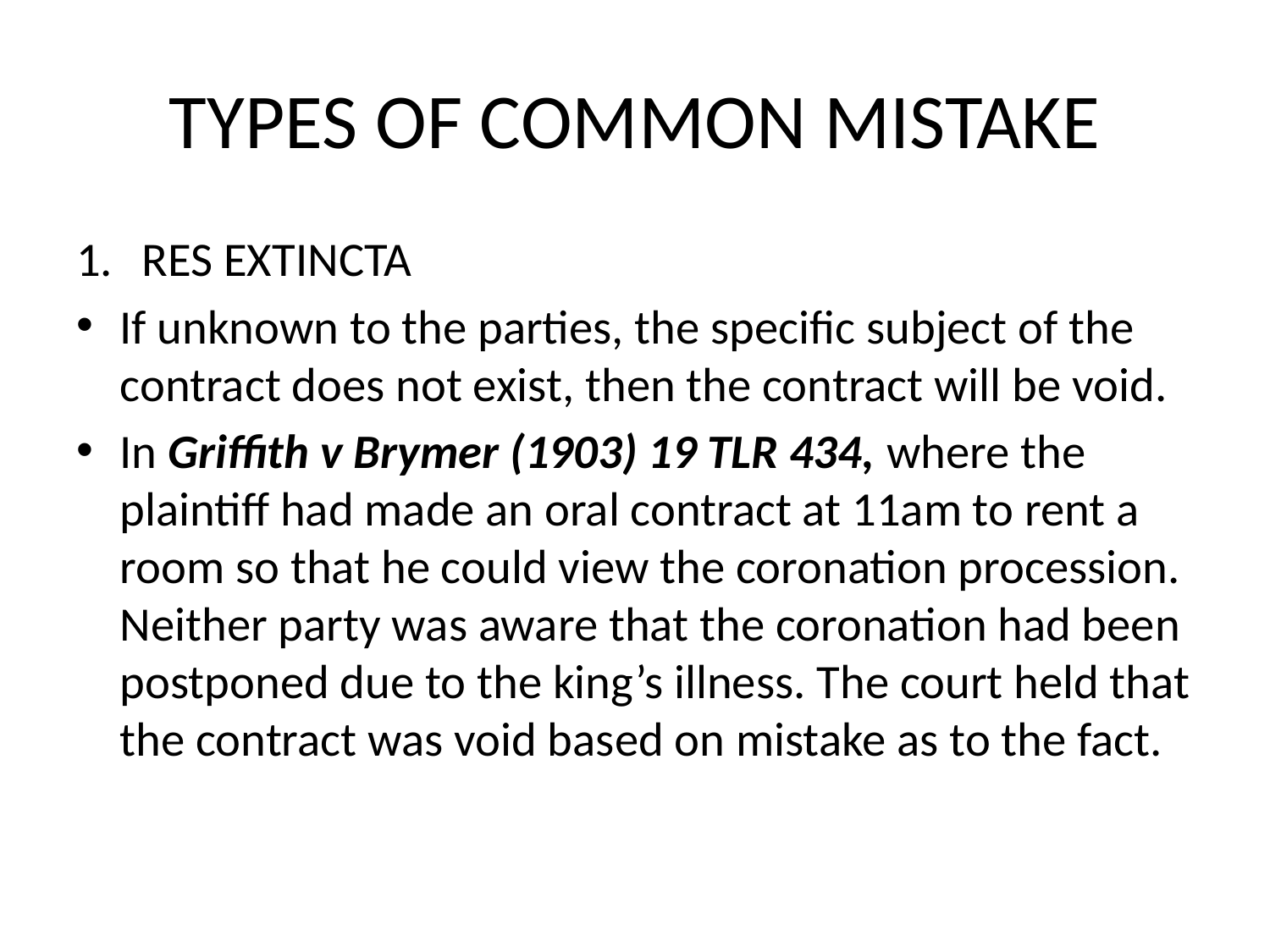

# TYPES OF COMMON MISTAKE
RES EXTINCTA
If unknown to the parties, the specific subject of the contract does not exist, then the contract will be void.
In Griffith v Brymer (1903) 19 TLR 434, where the plaintiff had made an oral contract at 11am to rent a room so that he could view the coronation procession. Neither party was aware that the coronation had been postponed due to the king’s illness. The court held that the contract was void based on mistake as to the fact.